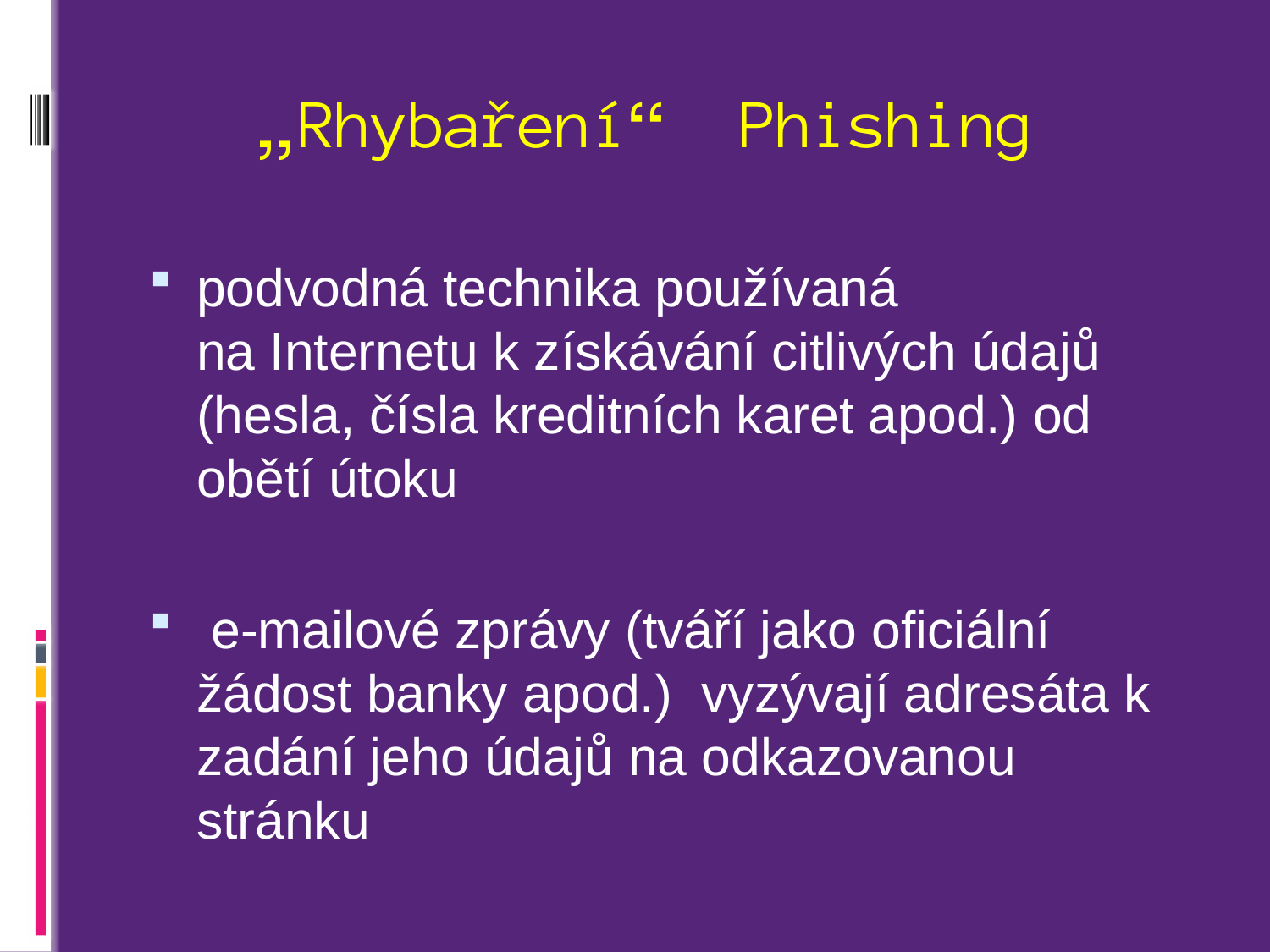

# „Rhybaření“  Phishing
podvodná technika používaná na Internetu k získávání citlivých údajů (hesla, čísla kreditních karet apod.) od obětí útoku

 e-mailové zprávy (tváří jako oficiální žádost banky apod.)  vyzývají adresáta k zadání jeho údajů na odkazovanou stránku